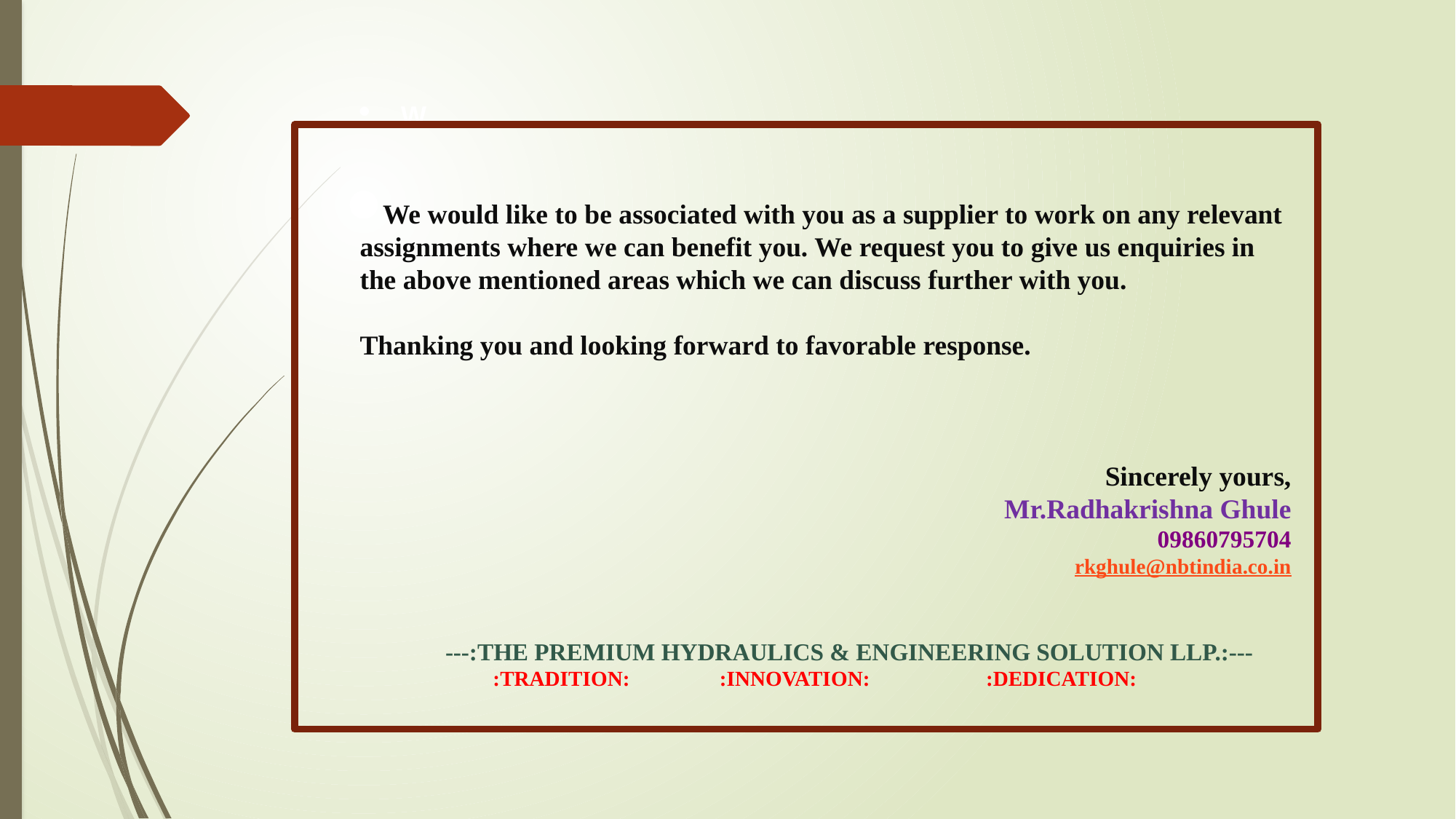

W

   We would like to be associated with you as a supplier to work on any relevant assignments where we can benefit you. We request you to give us enquiries in the above mentioned areas which we can discuss further with you.

Thanking you and looking forward to favorable response.

Sincerely yours,
Mr.Radhakrishna Ghule
 09860795704
rkghule@nbtindia.co.in

---:THE PREMIUM HYDRAULICS & ENGINEERING SOLUTION LLP.:---
         :TRADITION:                 :INNOVATION:                      :DEDICATION: